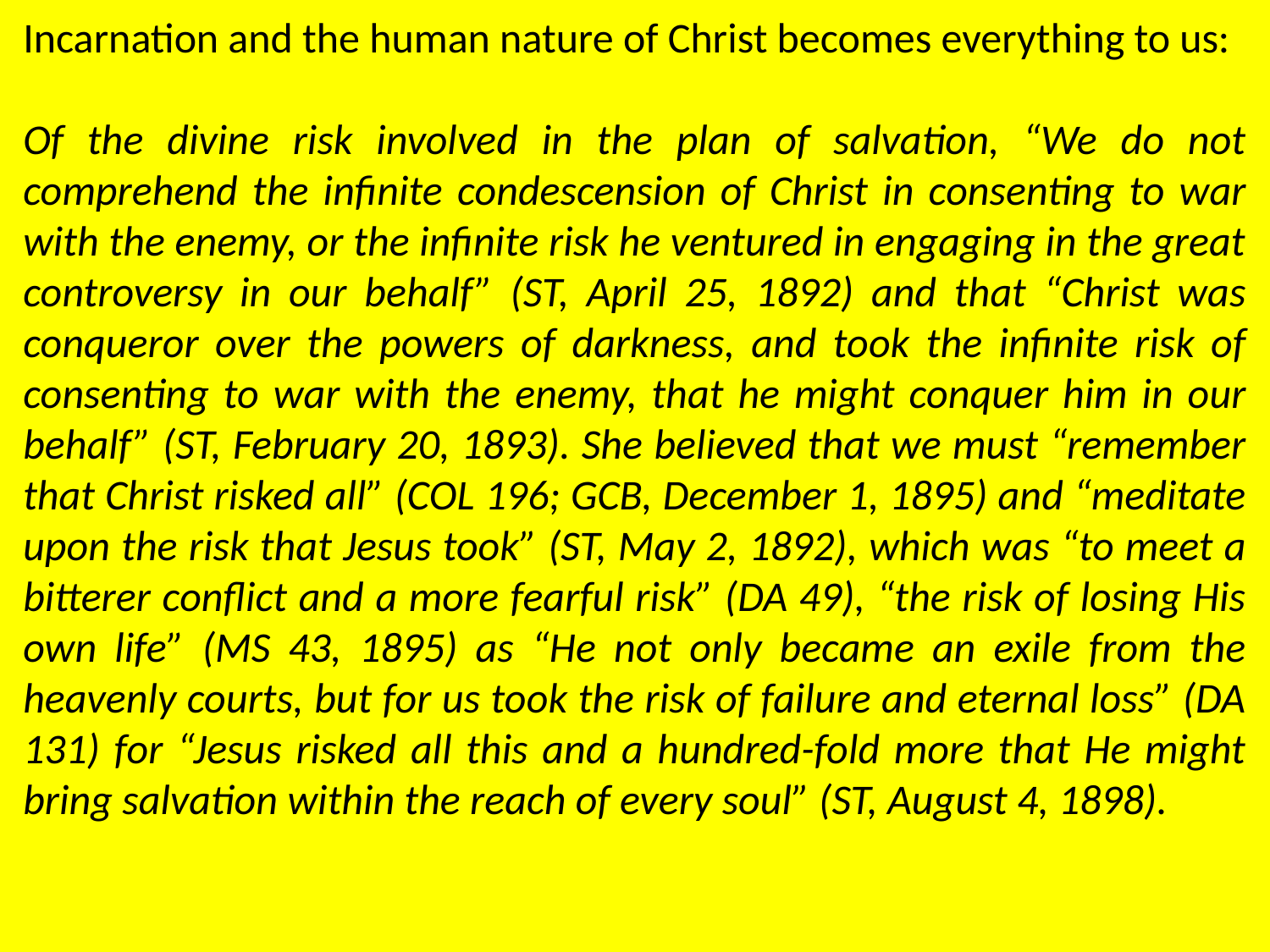

Incarnation and the human nature of Christ becomes everything to us:

Of the divine risk involved in the plan of salvation, “We do not comprehend the infinite condescension of Christ in consenting to war with the enemy, or the infinite risk he ventured in engaging in the great controversy in our behalf” (ST, April 25, 1892) and that “Christ was conqueror over the powers of darkness, and took the infinite risk of consenting to war with the enemy, that he might conquer him in our behalf” (ST, February 20, 1893). She believed that we must “remember that Christ risked all” (COL 196; GCB, December 1, 1895) and “meditate upon the risk that Jesus took” (ST, May 2, 1892), which was “to meet a bitterer conflict and a more fearful risk” (DA 49), “the risk of losing His own life” (MS 43, 1895) as “He not only became an exile from the heavenly courts, but for us took the risk of failure and eternal loss” (DA 131) for “Jesus risked all this and a hundred-fold more that He might bring salvation within the reach of every soul” (ST, August 4, 1898).